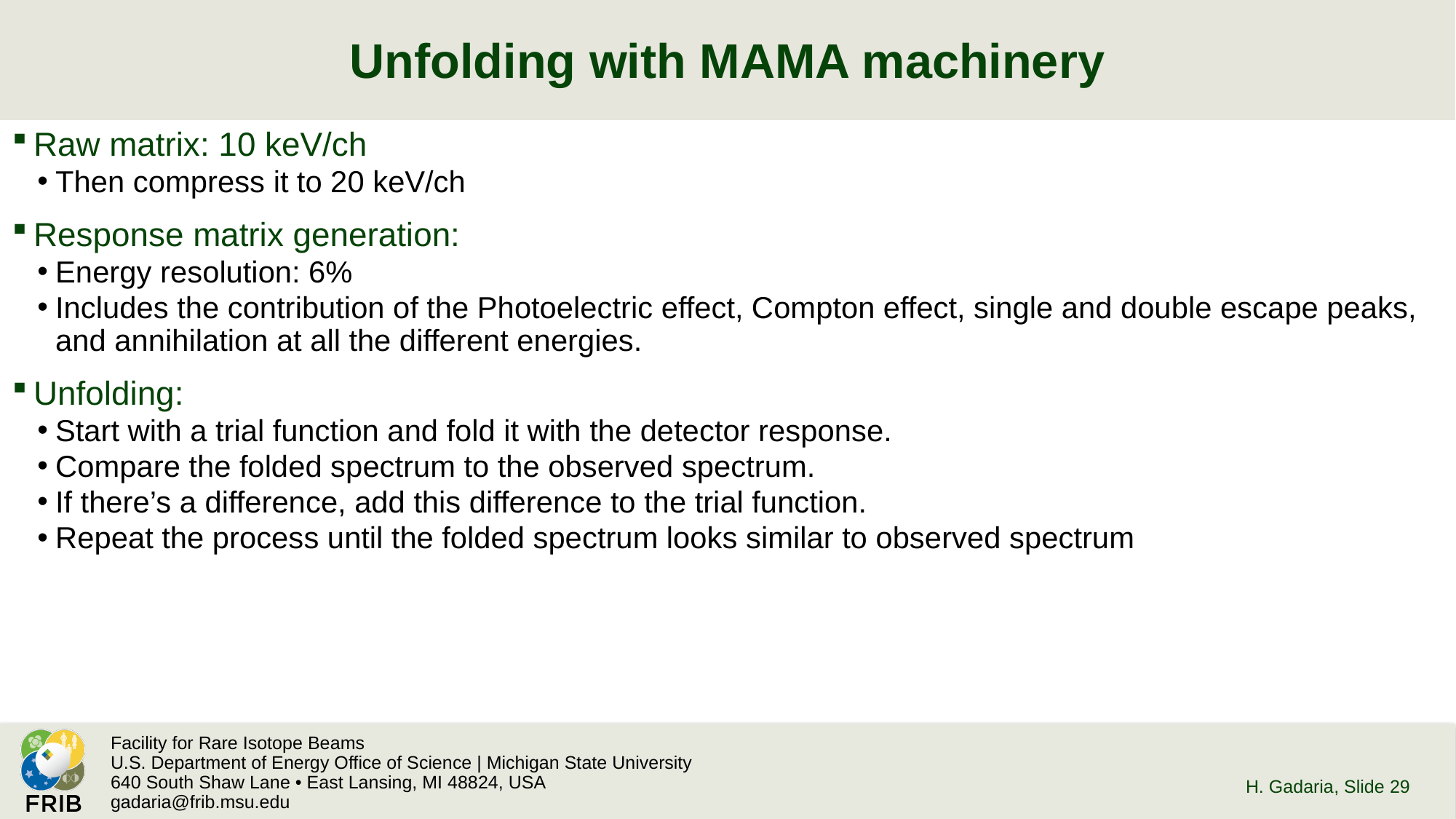

# Unfolding with MAMA machinery
Raw matrix: 10 keV/ch
Then compress it to 20 keV/ch
Response matrix generation:
Energy resolution: 6%
Includes the contribution of the Photoelectric effect, Compton effect, single and double escape peaks, and annihilation at all the different energies.
Unfolding:
Start with a trial function and fold it with the detector response.
Compare the folded spectrum to the observed spectrum.
If there’s a difference, add this difference to the trial function.
Repeat the process until the folded spectrum looks similar to observed spectrum

H. Gadaria
, Slide 29